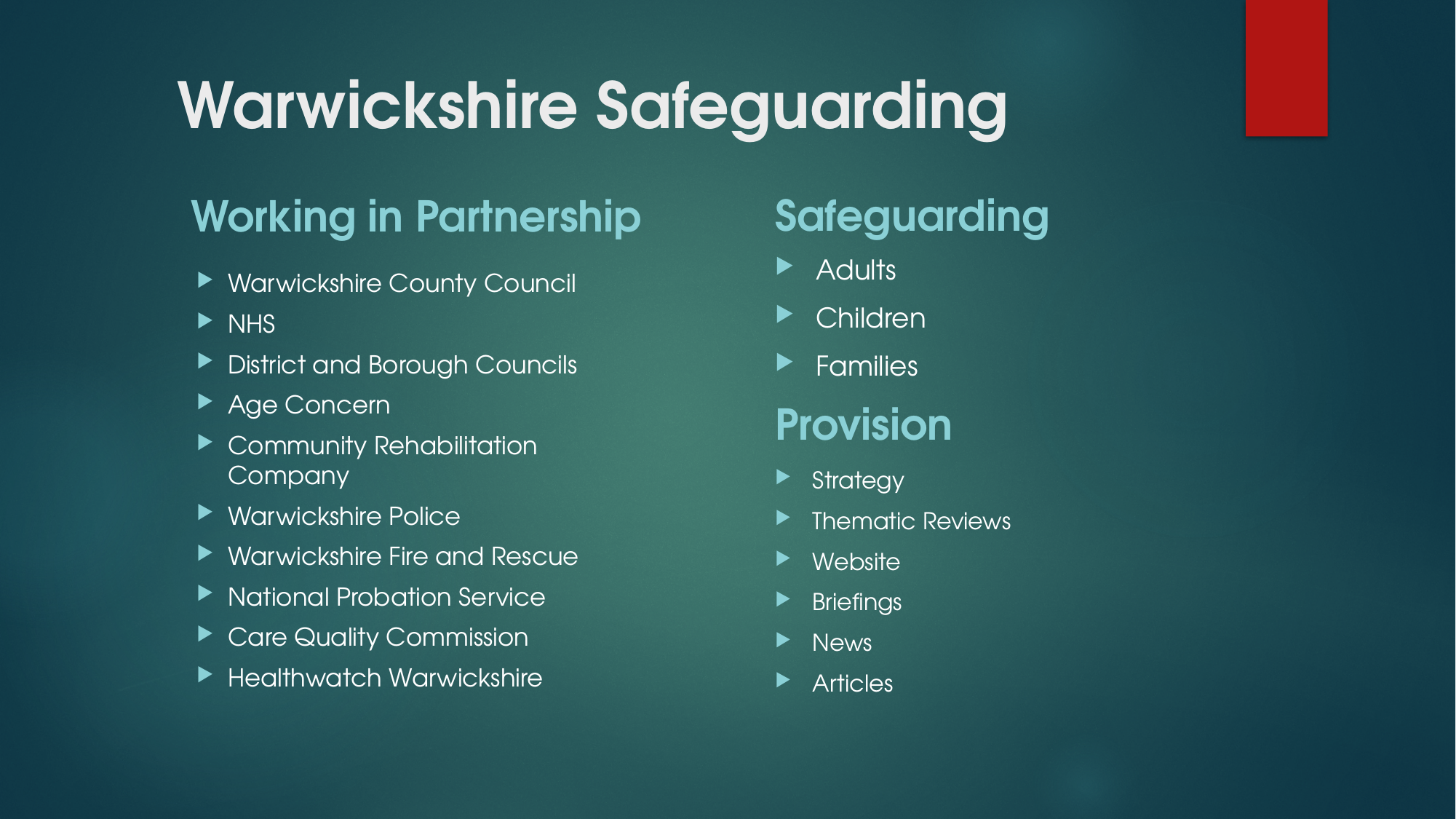

# Warwickshire Safeguarding
Safeguarding
Working in Partnership
Adults
Children
Families
Warwickshire County Council
NHS
District and Borough Councils
Age Concern
Community Rehabilitation Company
Warwickshire Police
Warwickshire Fire and Rescue
National Probation Service
Care Quality Commission
Healthwatch Warwickshire
Provision
Strategy
Thematic Reviews
Website
Briefings
News
Articles